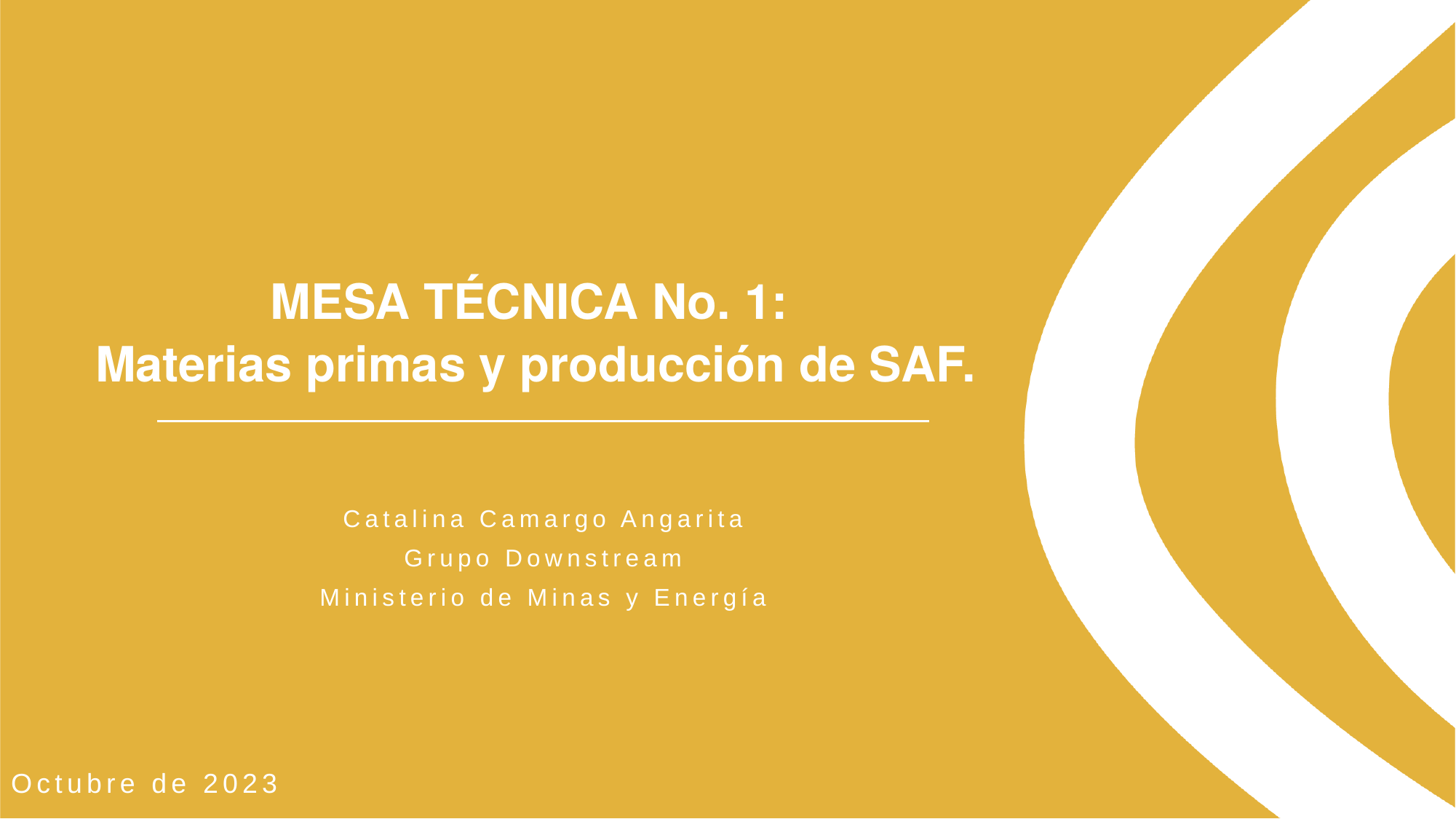

# MESA TÉCNICA No. 1: Materias primas y producción de SAF.
Catalina Camargo Angarita
Grupo Downstream
Ministerio de Minas y Energía
Octubre de 2023